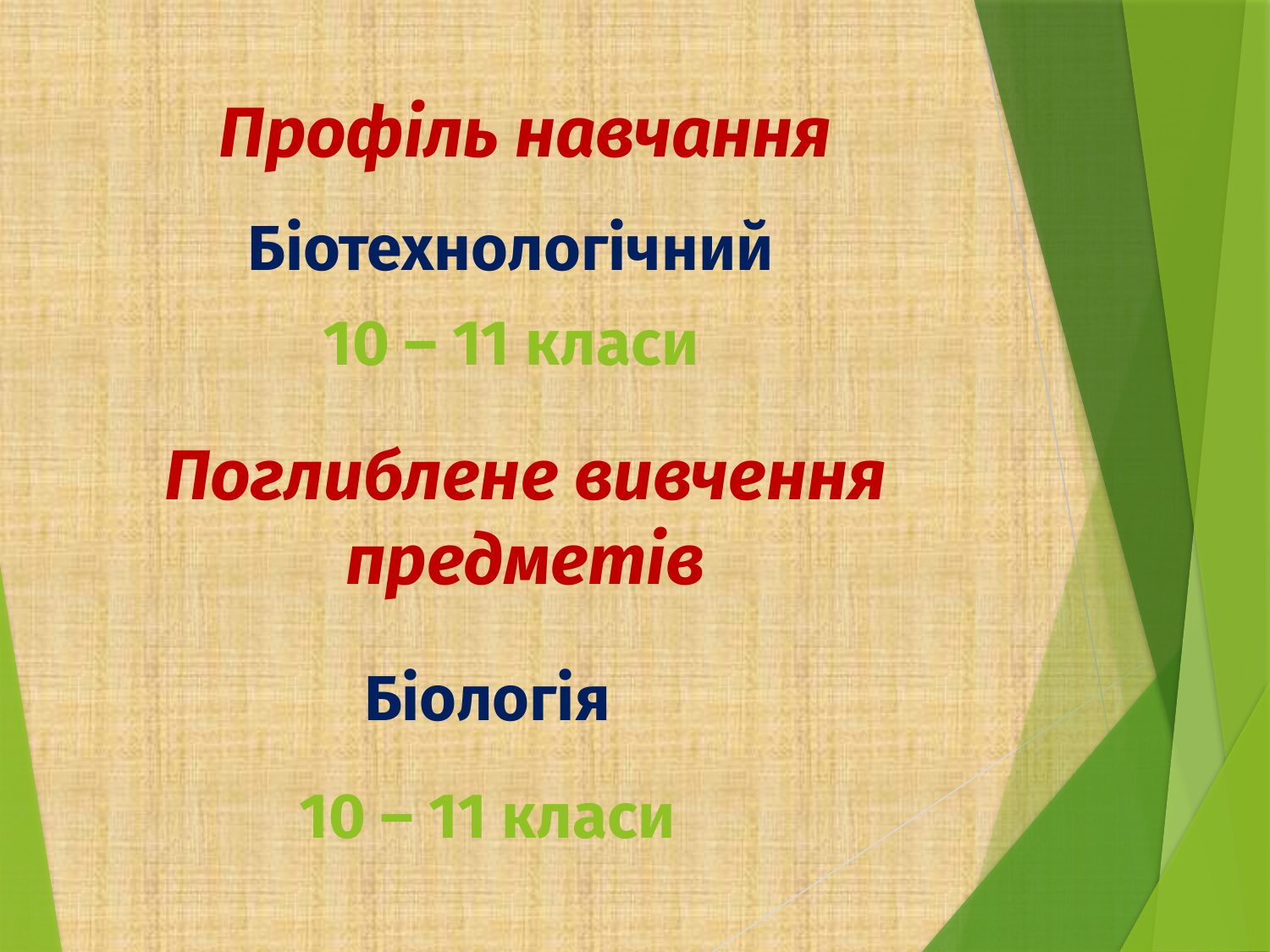

# Профіль навчання
Біотехнологічний
10 – 11 класи
Поглиблене вивчення предметів
Біологія
10 – 11 класи